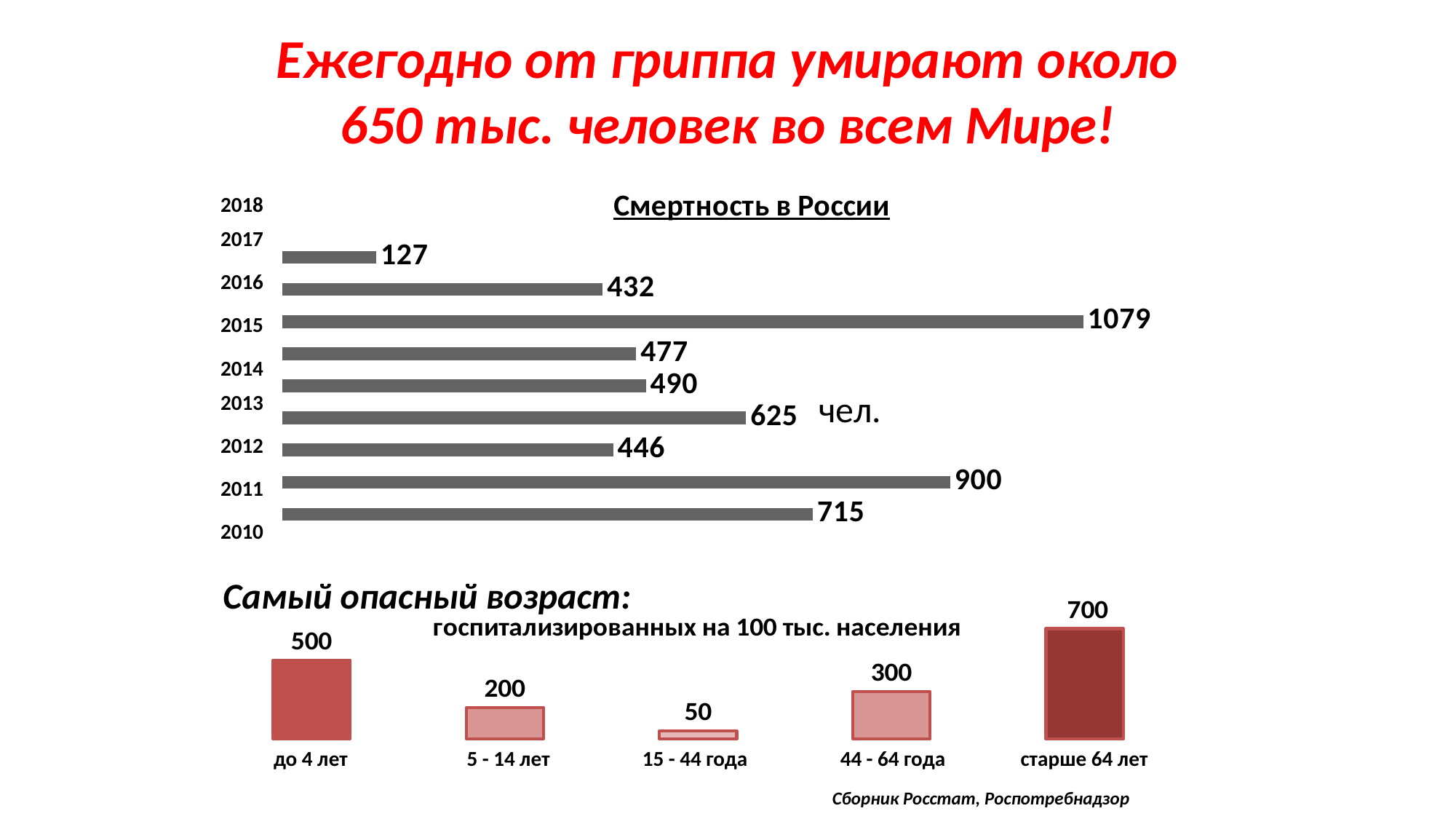

Ежегодно от гриппа умирают около 650 тыс. человек во всем Мире!

### Chart: Смертность в России

| Category |  |
|---|---|
2018
2017
2016
2015
2014
2013
2012
2011
2010
Самый опасный возраст:

### Chart

| Category |  |
|---|---|
до 4 лет
5 - 14 лет
15 - 44 года
44 - 64 года
старше 64 лет
Сборник Росстат, Роспотребнадзор